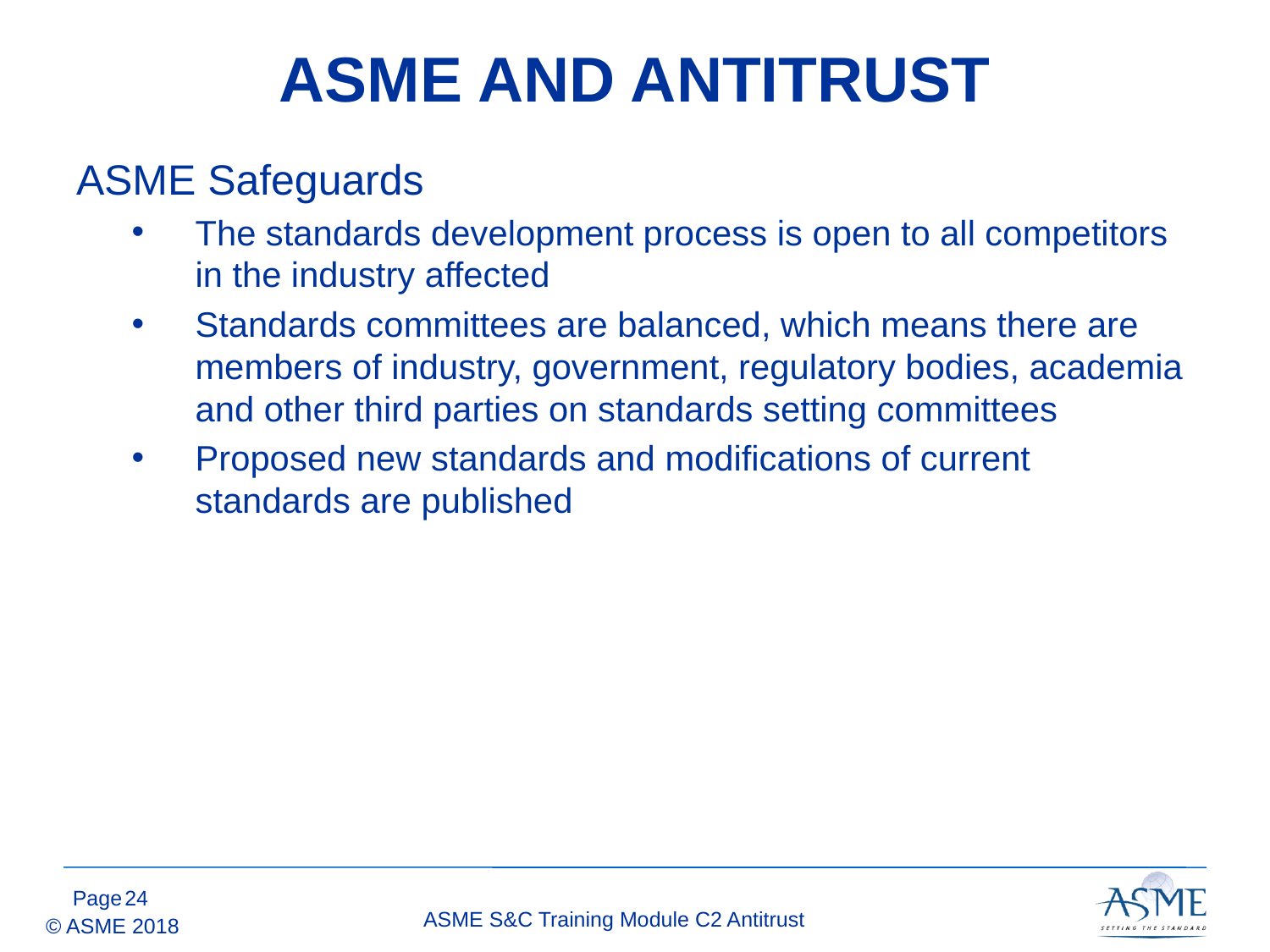

# ASME AND ANTITRUST
ASME Safeguards
The standards development process is open to all competitors in the industry affected
Standards committees are balanced, which means there are members of industry, government, regulatory bodies, academia and other third parties on standards setting committees
Proposed new standards and modifications of current standards are published
24
ASME S&C Training Module C2 Antitrust